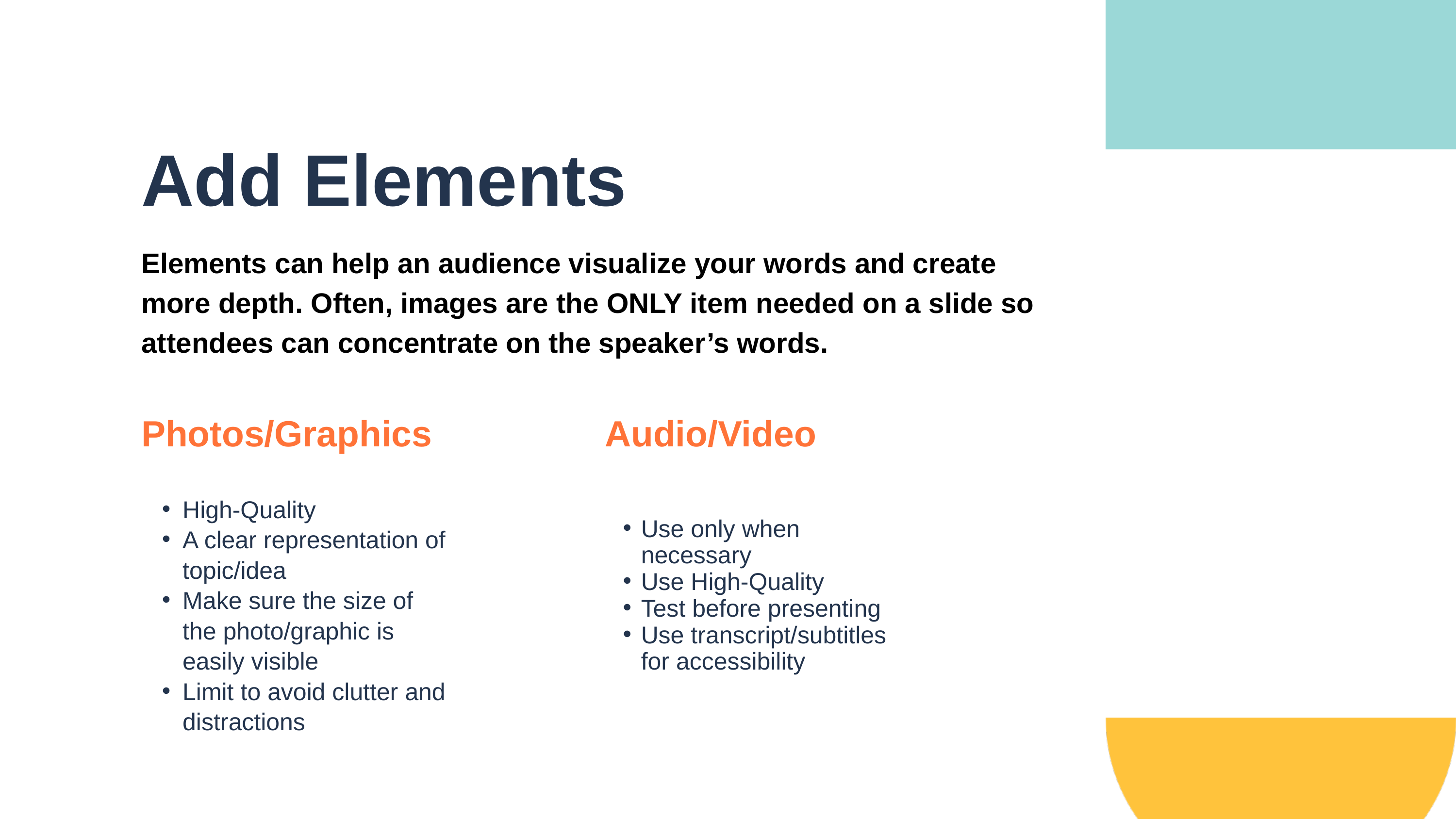

Add Elements
Elements can help an audience visualize your words and create more depth. Often, images are the ONLY item needed on a slide so attendees can concentrate on the speaker’s words.
Photos/Graphics
High-Quality
A clear representation of topic/idea
Make sure the size of the photo/graphic is easily visible
Limit to avoid clutter and distractions
Audio/Video
Use only when necessary
Use High-Quality
Test before presenting
Use transcript/subtitles for accessibility